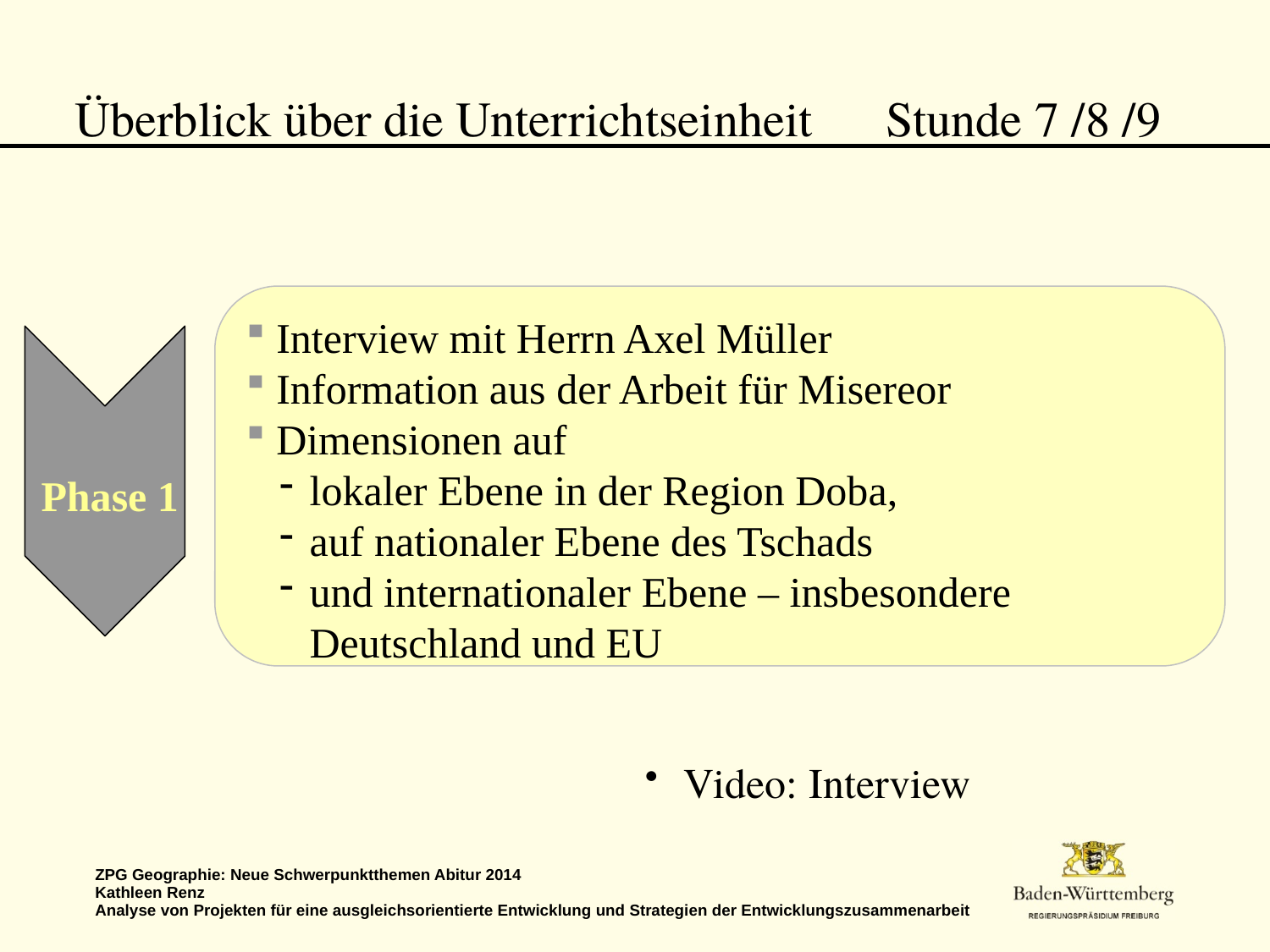

# Überblick über die Unterrichtseinheit      Stunde 7 /8 /9
 Interview mit Herrn Axel Müller
 Information aus der Arbeit für Misereor
 Dimensionen auf
lokaler Ebene in der Region Doba,
auf nationaler Ebene des Tschads
und internationaler Ebene – insbesondere Deutschland und EU

Phase 1

Video: Interview